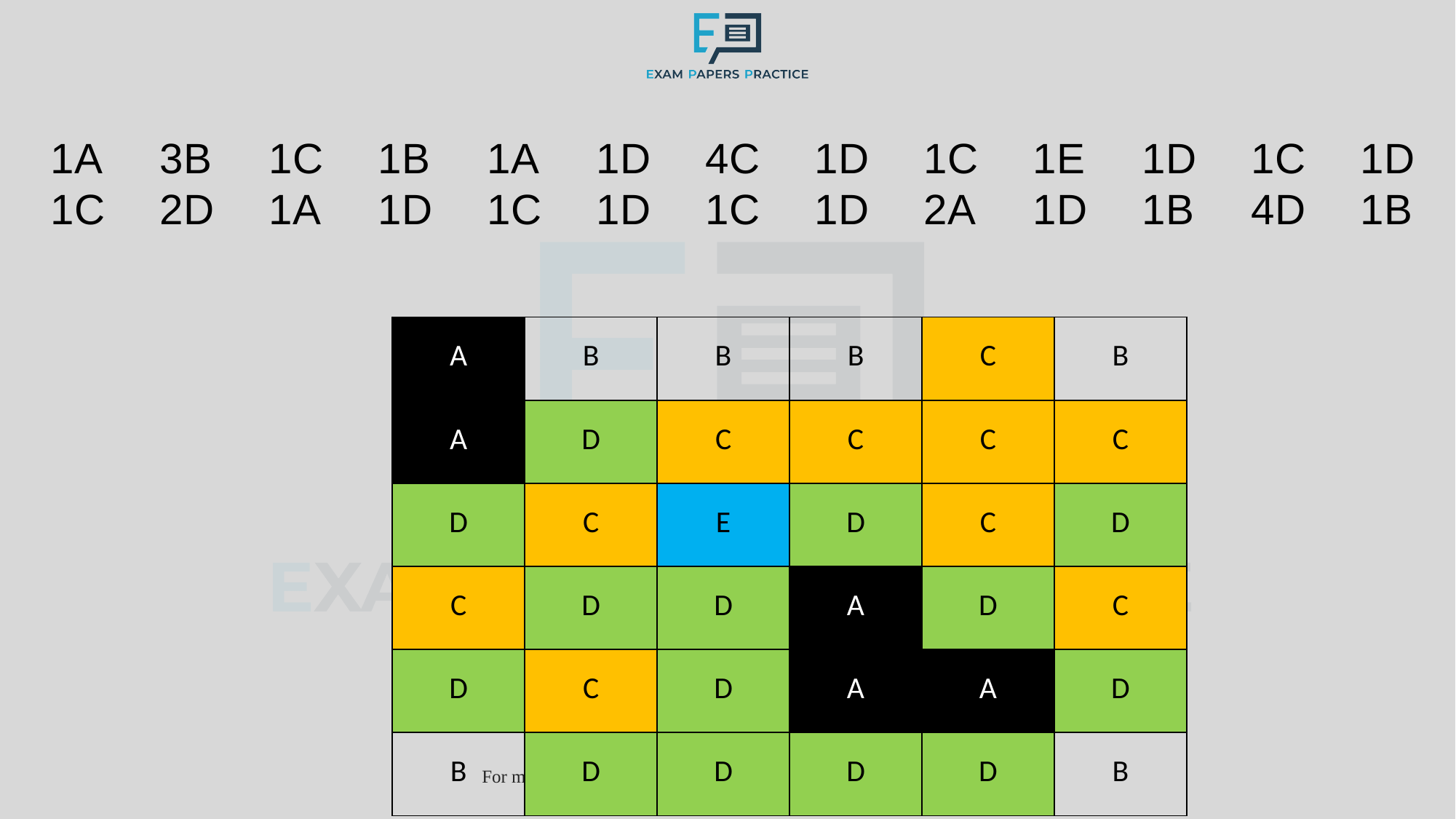

1A	3B	1C	1B	1A	1D	4C	1D	1C	1E	1D	1C	1D 1C	2D	1A	1D	1C	1D	1C	1D	2A	1D	1B	4D	1B
| A | B | B | B | C | B |
| --- | --- | --- | --- | --- | --- |
| A | D | C | C | C | C |
| D | C | E | D | C | D |
| C | D | D | A | D | C |
| D | C | D | A | A | D |
| B | D | D | D | D | B |